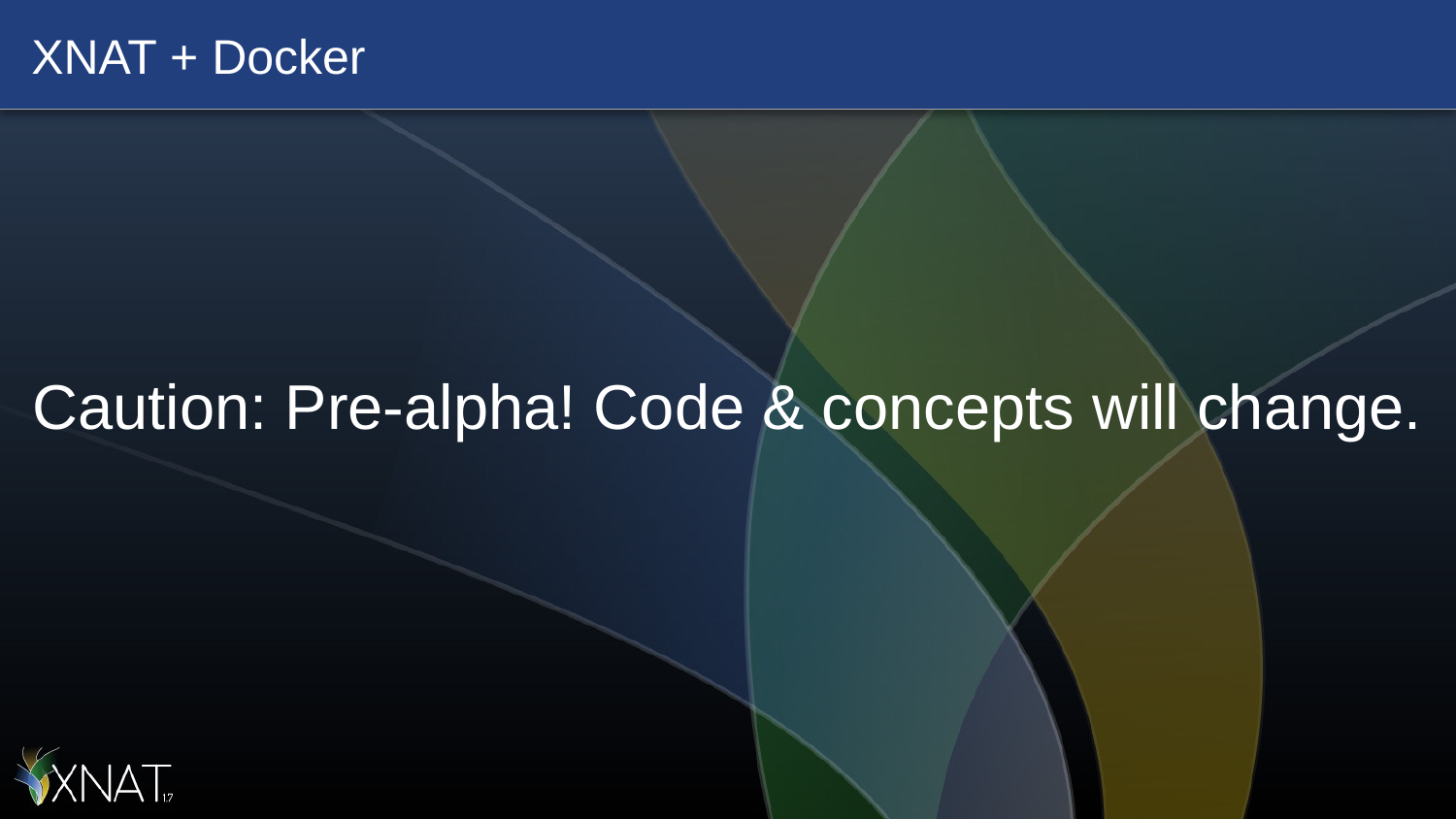

# XNAT + Docker
Caution: Pre-alpha! Code & concepts will change.